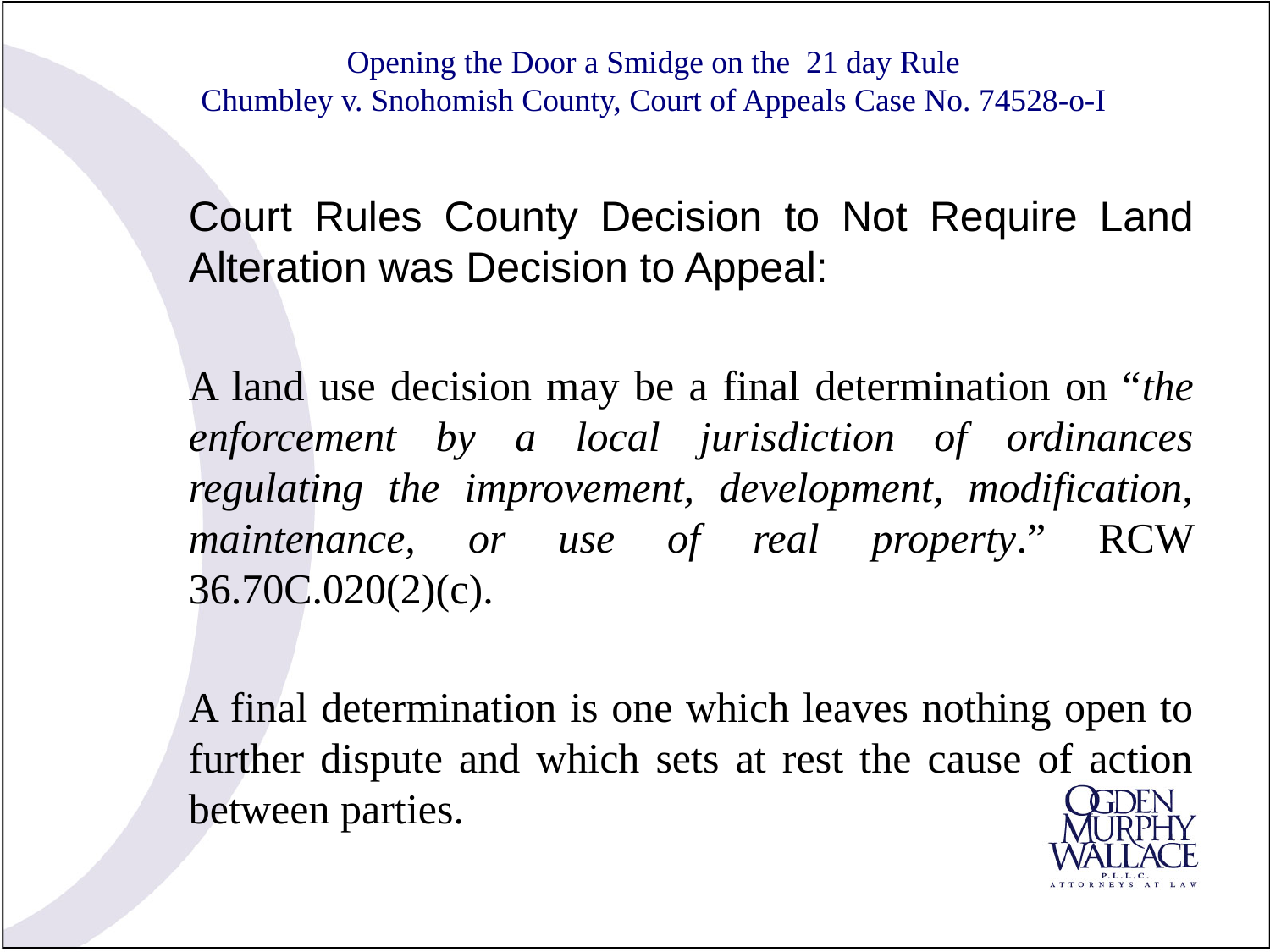

# Opening the Door a Smidge on the  21 day Rule Chumbley v. Snohomish County, Court of Appeals Case No. 74528-o-I
Court Rules County Decision to Not Require Land Alteration was Decision to Appeal:

A land use decision may be a final determination on “the enforcement by a local jurisdiction of ordinances regulating the improvement, development, modification, maintenance, or use of real property.” RCW 36.70C.020(2)(c).

A final determination is one which leaves nothing open to further dispute and which sets at rest the cause of action between parties.